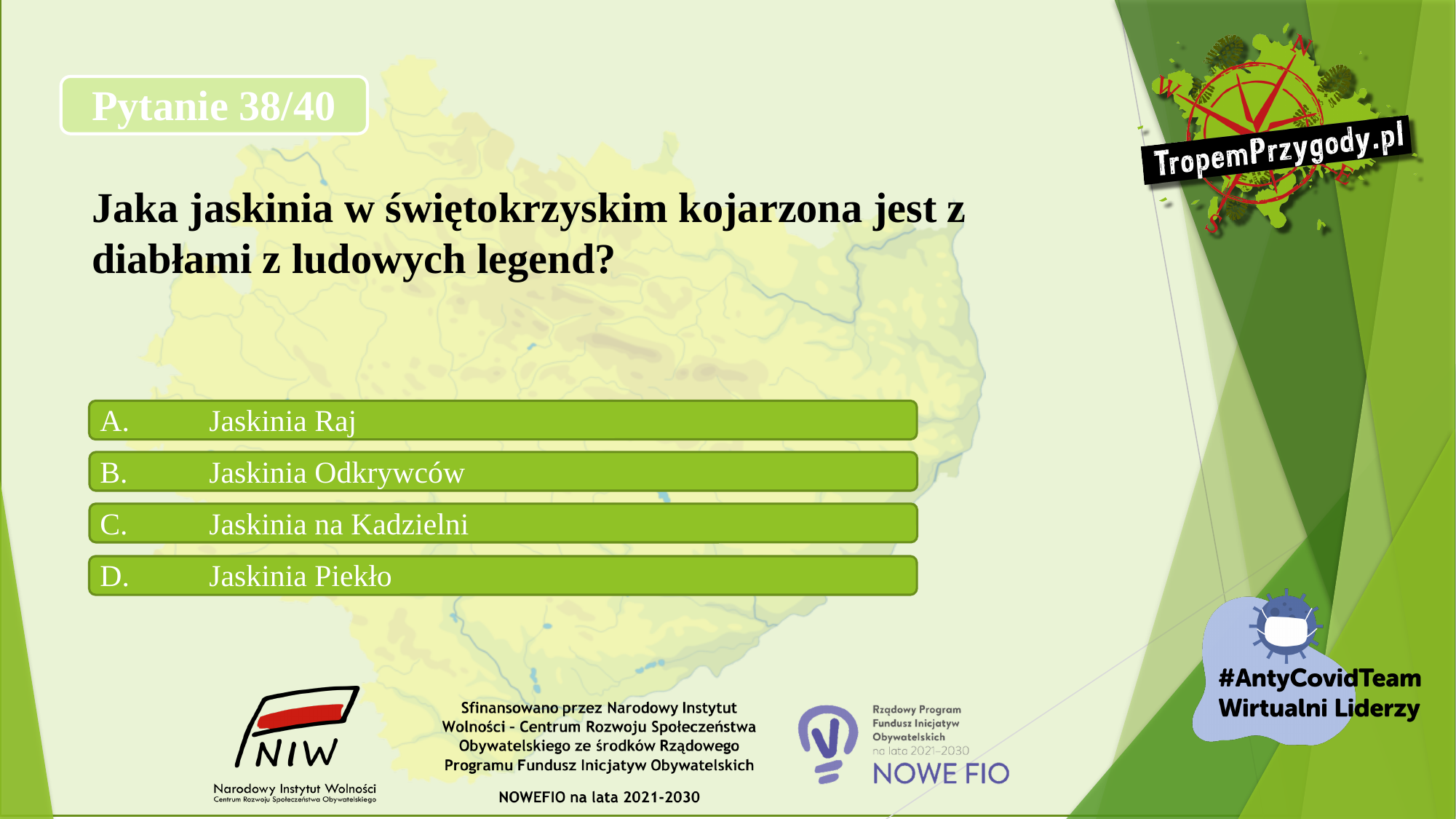

# Pytanie 38/40 Jaka jaskinia w świętokrzyskim kojarzona jest z diabłami z ludowych legend?
A.	Jaskinia Raj
B.	Jaskinia Odkrywców
C.	Jaskinia na Kadzielni
D.	Jaskinia Piekło